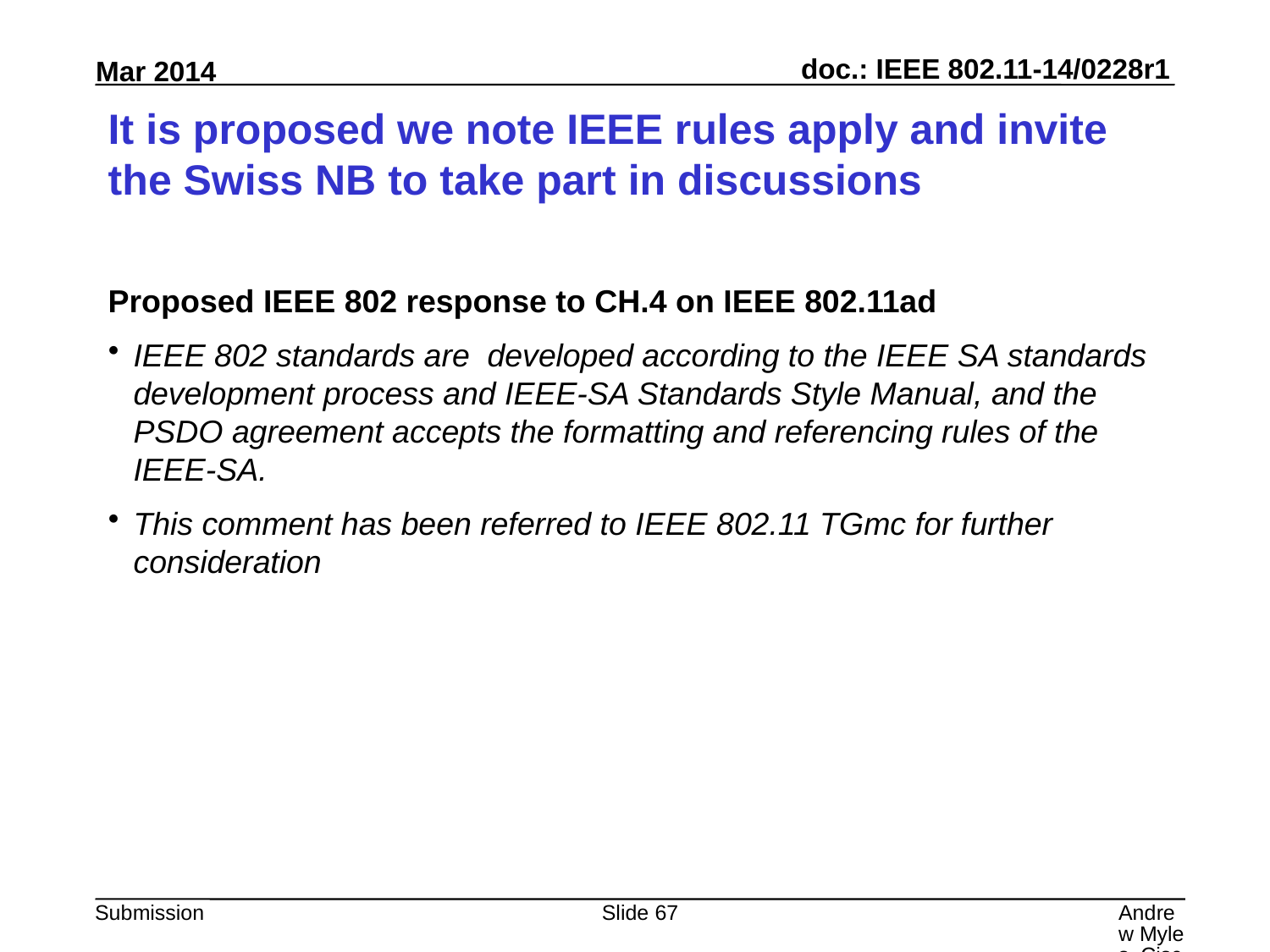

# It is proposed we note IEEE rules apply and invite the Swiss NB to take part in discussions
Proposed IEEE 802 response to CH.4 on IEEE 802.11ad
IEEE 802 standards are  developed according to the IEEE SA standards development process and IEEE-SA Standards Style Manual, and the PSDO agreement accepts the formatting and referencing rules of the IEEE-SA.
This comment has been referred to IEEE 802.11 TGmc for further consideration
Slide 67
Andrew Myles, Cisco